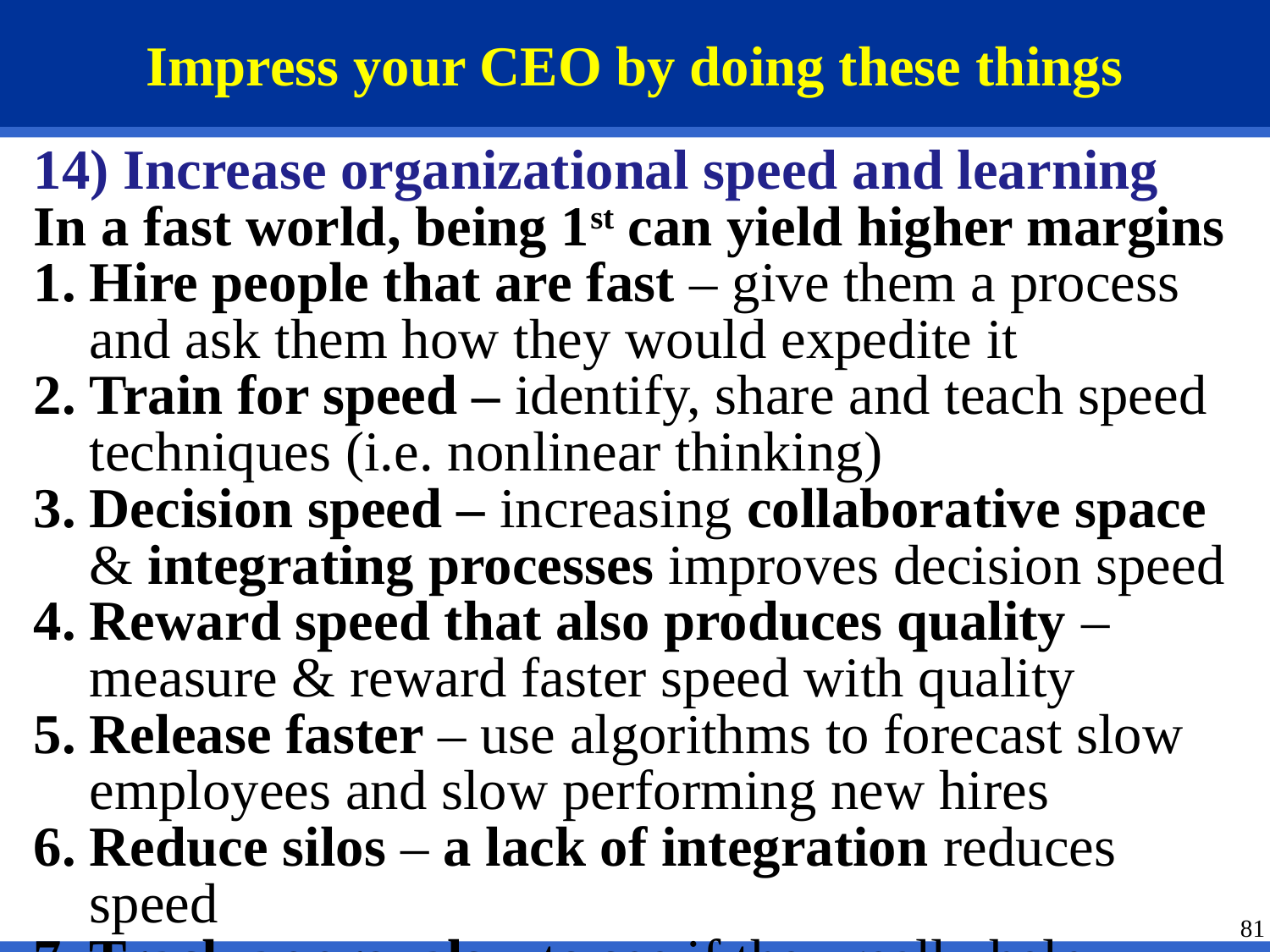

# Impress your CEO by doing these things
14) Increase organizational speed and learning
In a fast world, being 1st can yield higher margins
Hire people that are fast – give them a process and ask them how they would expedite it
Train for speed – identify, share and teach speed techniques (i.e. nonlinear thinking)
Decision speed – increasing collaborative space & integrating processes improves decision speed
Reward speed that also produces quality – measure & reward faster speed with quality
Release faster – use algorithms to forecast slow employees and slow performing new hires
Reduce silos – a lack of integration reduces speed
Track approvals – to see if they really help
81